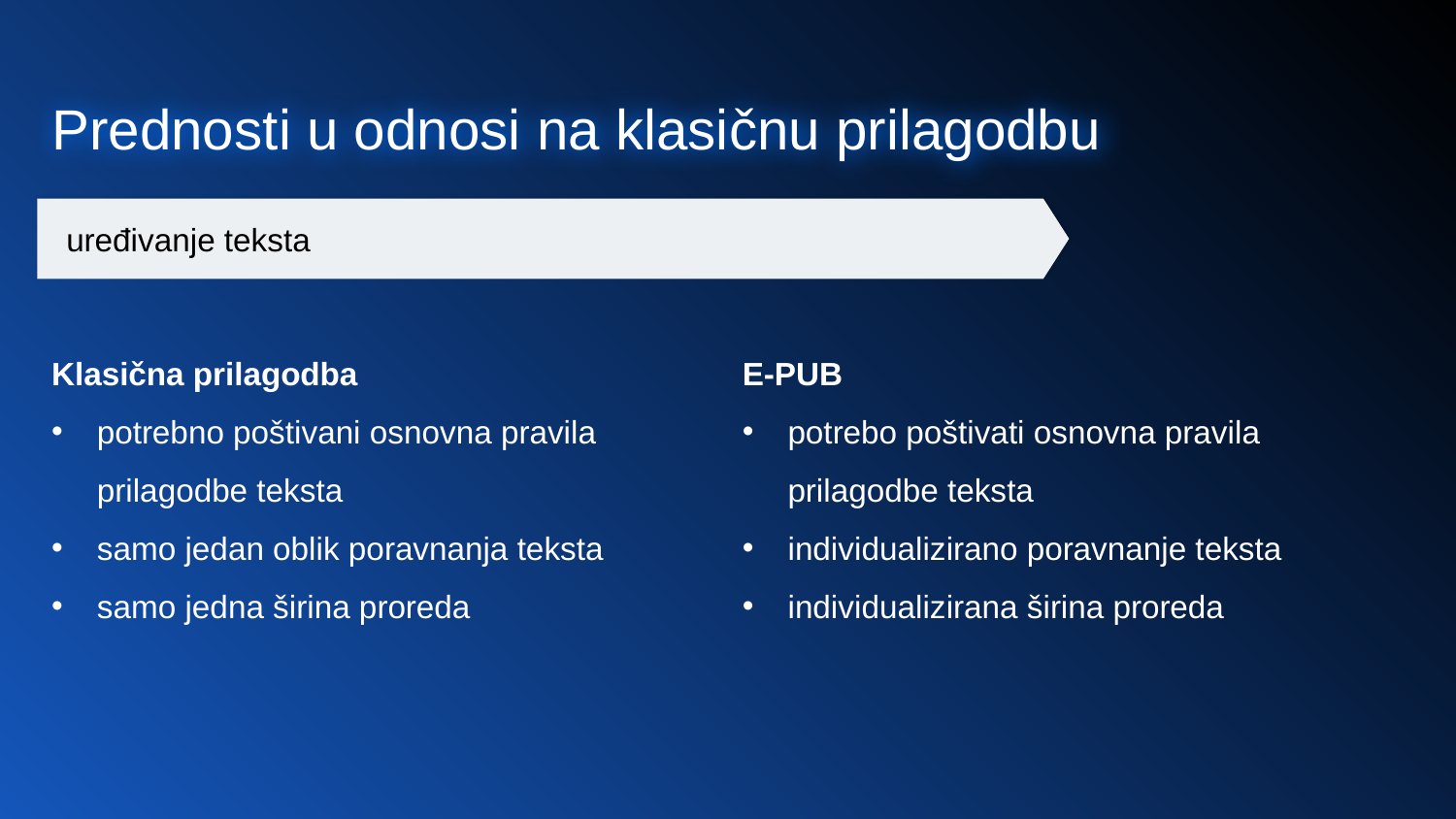

# Prednosti u odnosi na klasičnu prilagodbu
uređivanje teksta
E-PUB
potrebo poštivati osnovna pravila prilagodbe teksta
individualizirano poravnanje teksta
individualizirana širina proreda
Klasična prilagodba
potrebno poštivani osnovna pravila prilagodbe teksta
samo jedan oblik poravnanja teksta
samo jedna širina proreda